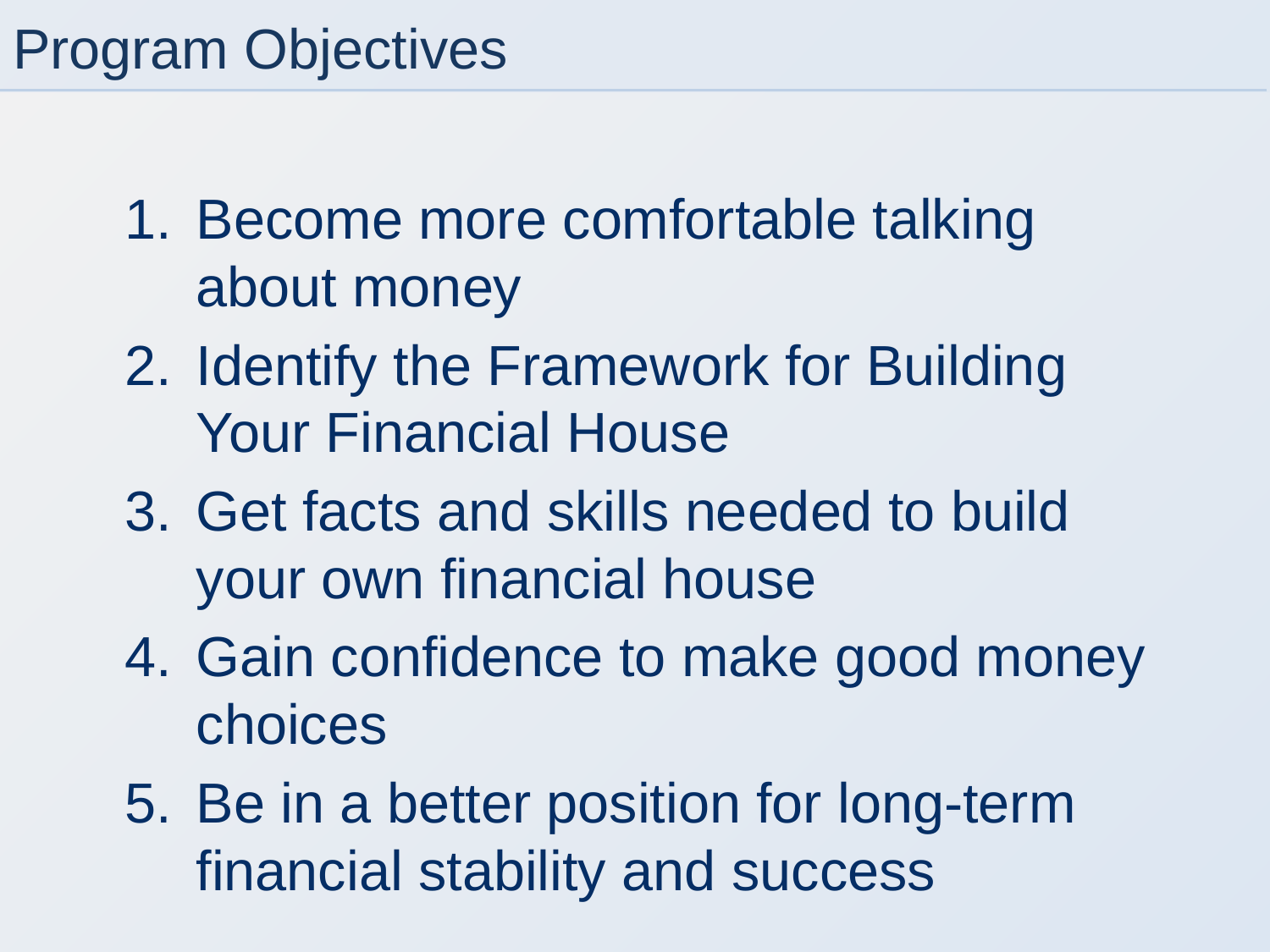

# Program Objectives
Become more comfortable talking about money
Identify the Framework for Building Your Financial House
Get facts and skills needed to build your own financial house
Gain confidence to make good money choices
Be in a better position for long-term financial stability and success